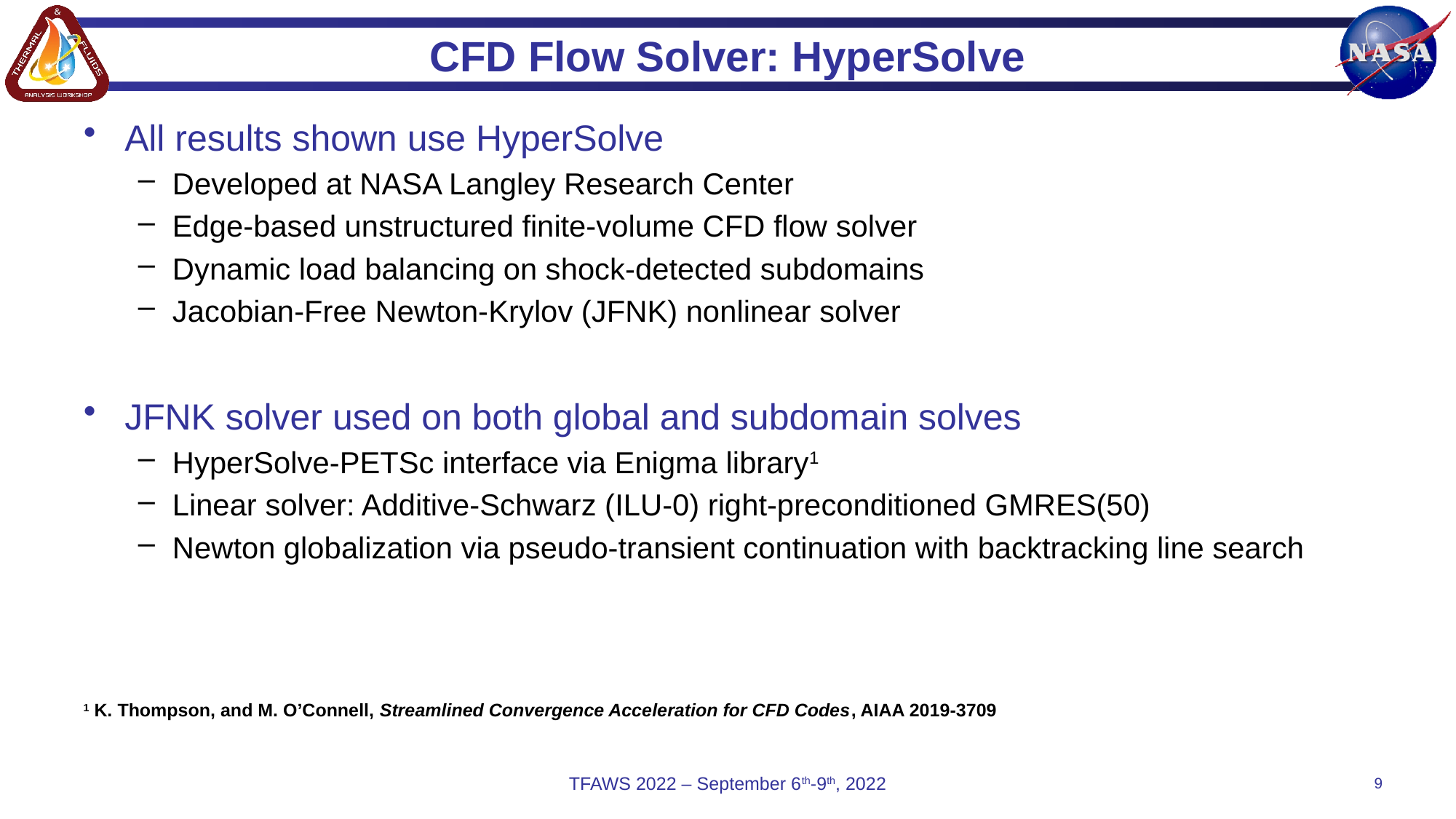

# CFD Flow Solver: HyperSolve
All results shown use HyperSolve
Developed at NASA Langley Research Center
Edge-based unstructured finite-volume CFD flow solver
Dynamic load balancing on shock-detected subdomains
Jacobian-Free Newton-Krylov (JFNK) nonlinear solver

JFNK solver used on both global and subdomain solves
HyperSolve-PETSc interface via Enigma library1
Linear solver: Additive-Schwarz (ILU-0) right-preconditioned GMRES(50)
Newton globalization via pseudo-transient continuation with backtracking line search
1 K. Thompson, and M. O’Connell, Streamlined Convergence Acceleration for CFD Codes, AIAA 2019-3709
TFAWS 2022 – September 6th-9th, 2022
9